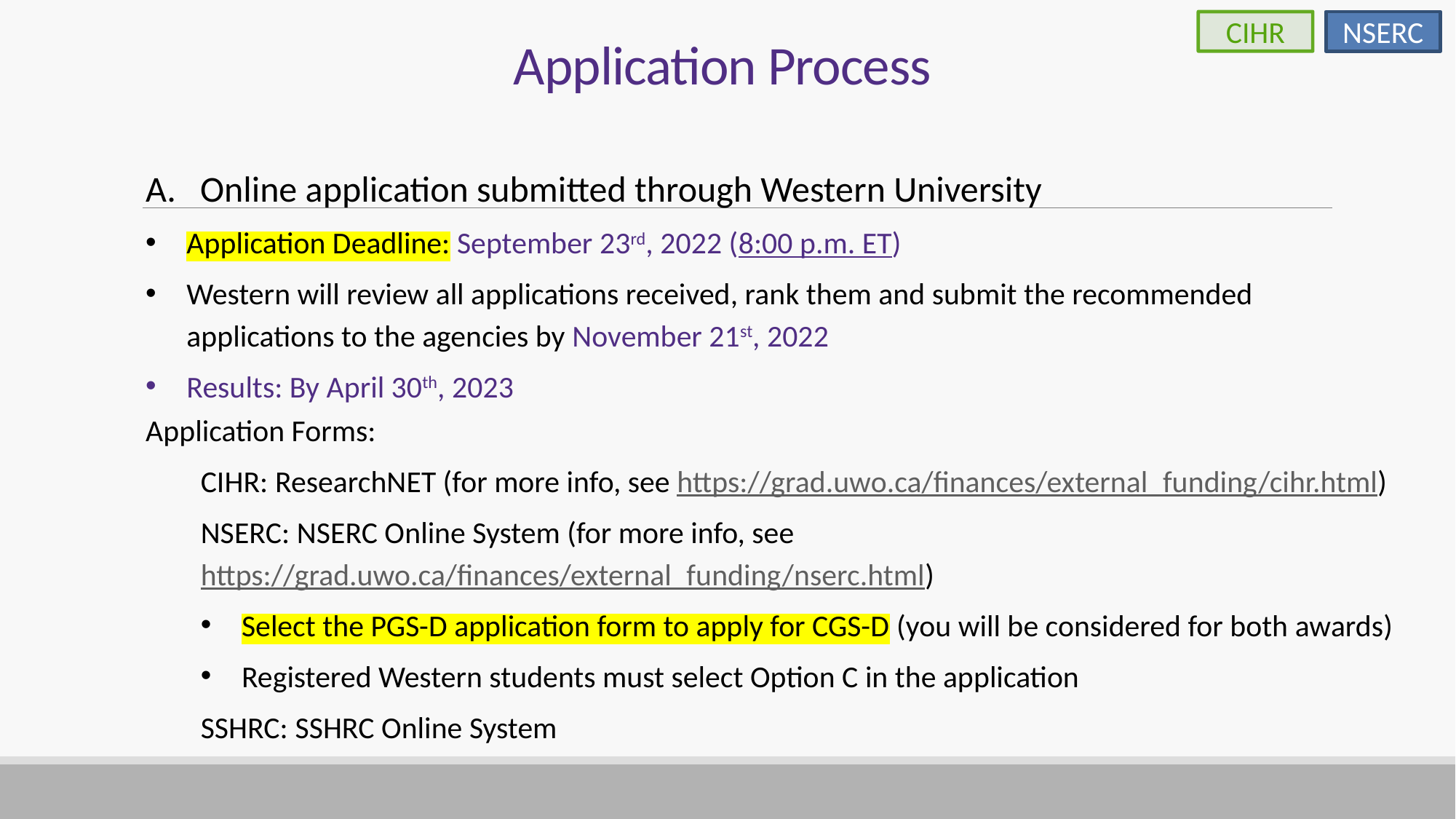

CIHR
NSERC
# Application Process

Online application submitted through Western University
Application Deadline: September 23rd, 2022 (8:00 p.m. ET)
Western will review all applications received, rank them and submit the recommended applications to the agencies by November 21st, 2022
Results: By April 30th, 2023

Application Forms:
CIHR: ResearchNET (for more info, see https://grad.uwo.ca/finances/external_funding/cihr.html)
NSERC: NSERC Online System (for more info, see https://grad.uwo.ca/finances/external_funding/nserc.html)
Select the PGS-D application form to apply for CGS-D (you will be considered for both awards)
Registered Western students must select Option C in the application
SSHRC: SSHRC Online System